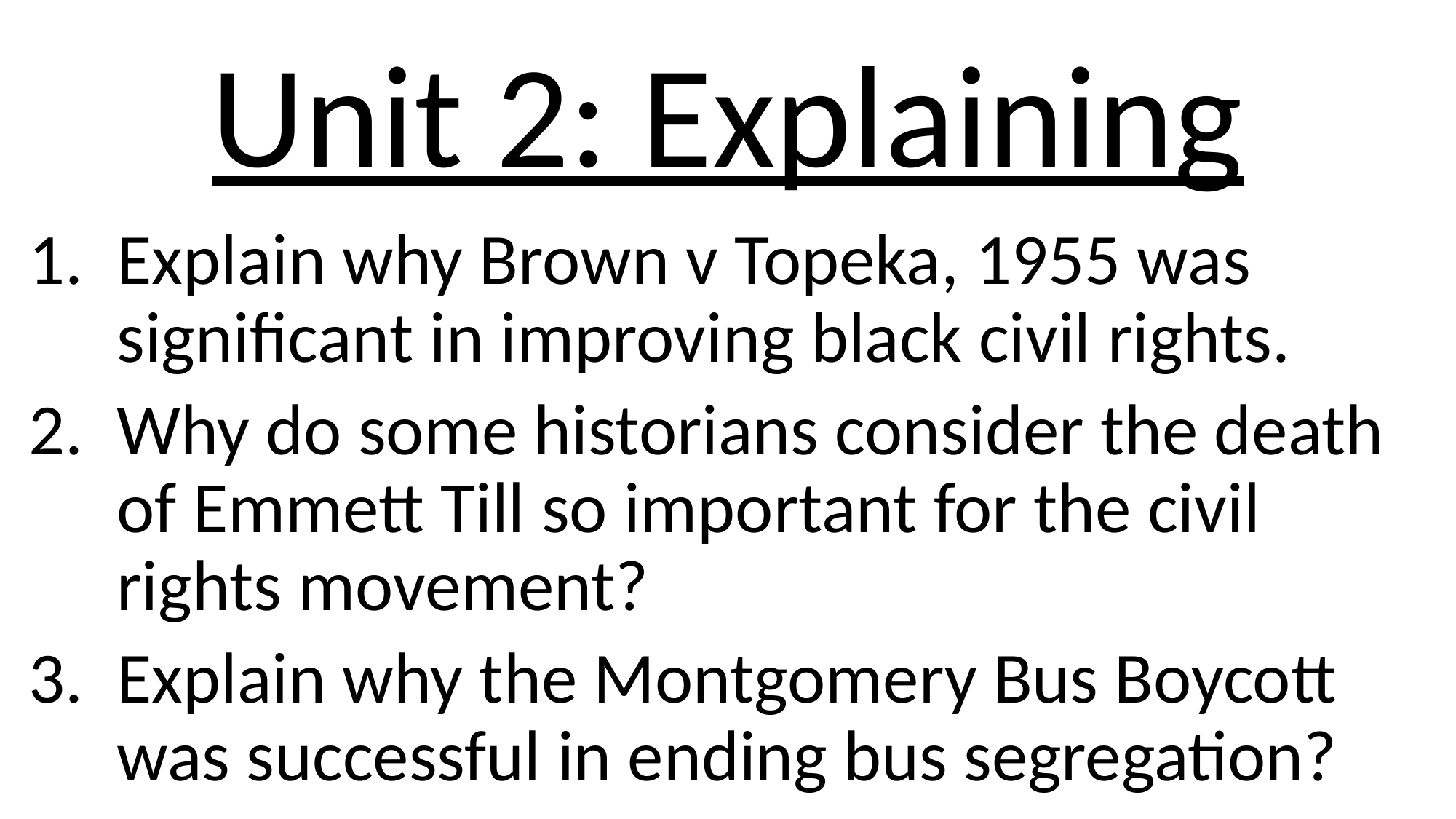

# Unit 2: Explaining
Explain why Brown v Topeka, 1955 was significant in improving black civil rights.
Why do some historians consider the death of Emmett Till so important for the civil rights movement?
Explain why the Montgomery Bus Boycott was successful in ending bus segregation?